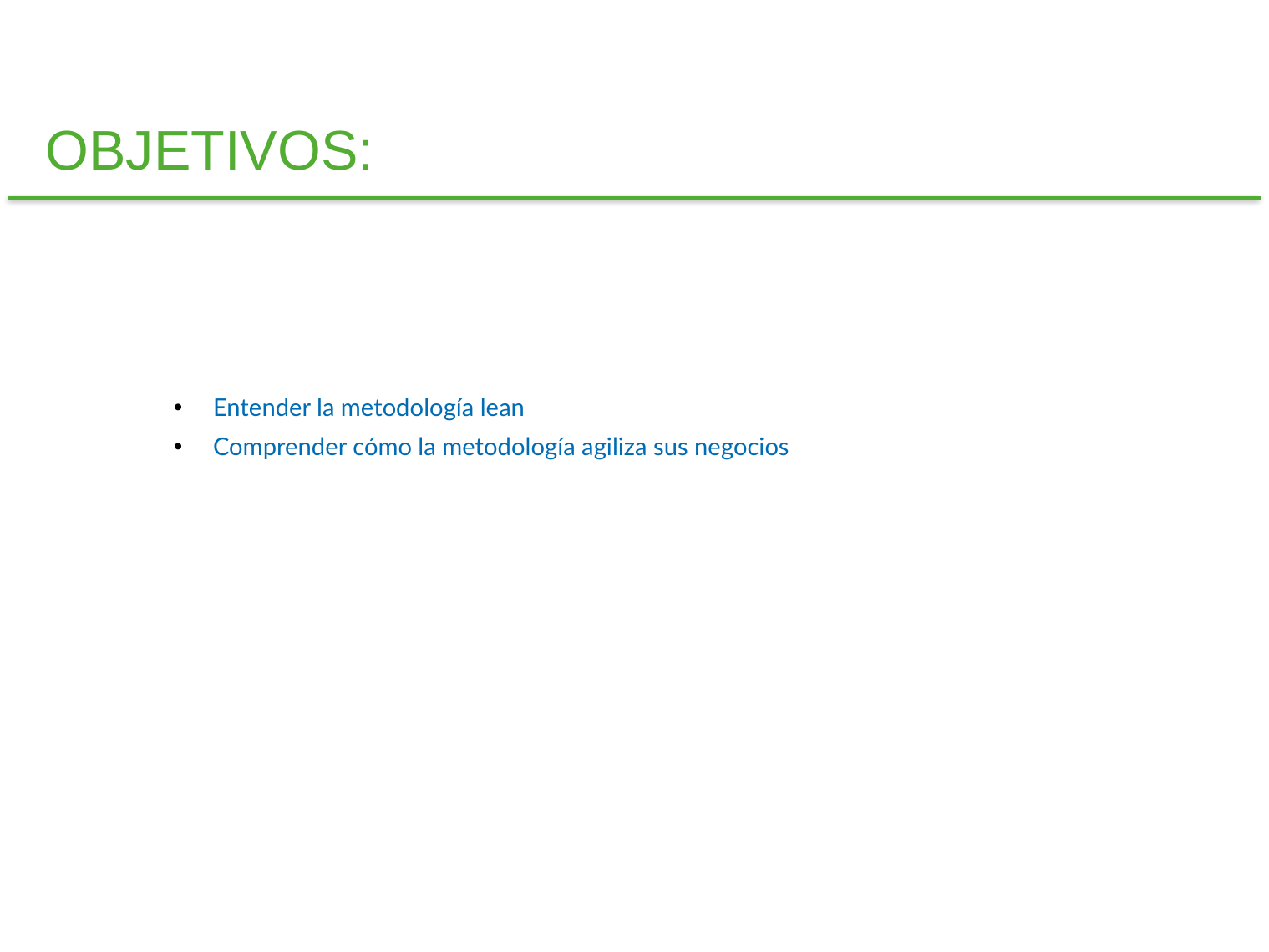

OBJETIVOS:
Entender la metodología lean
Comprender cómo la metodología agiliza sus negocios